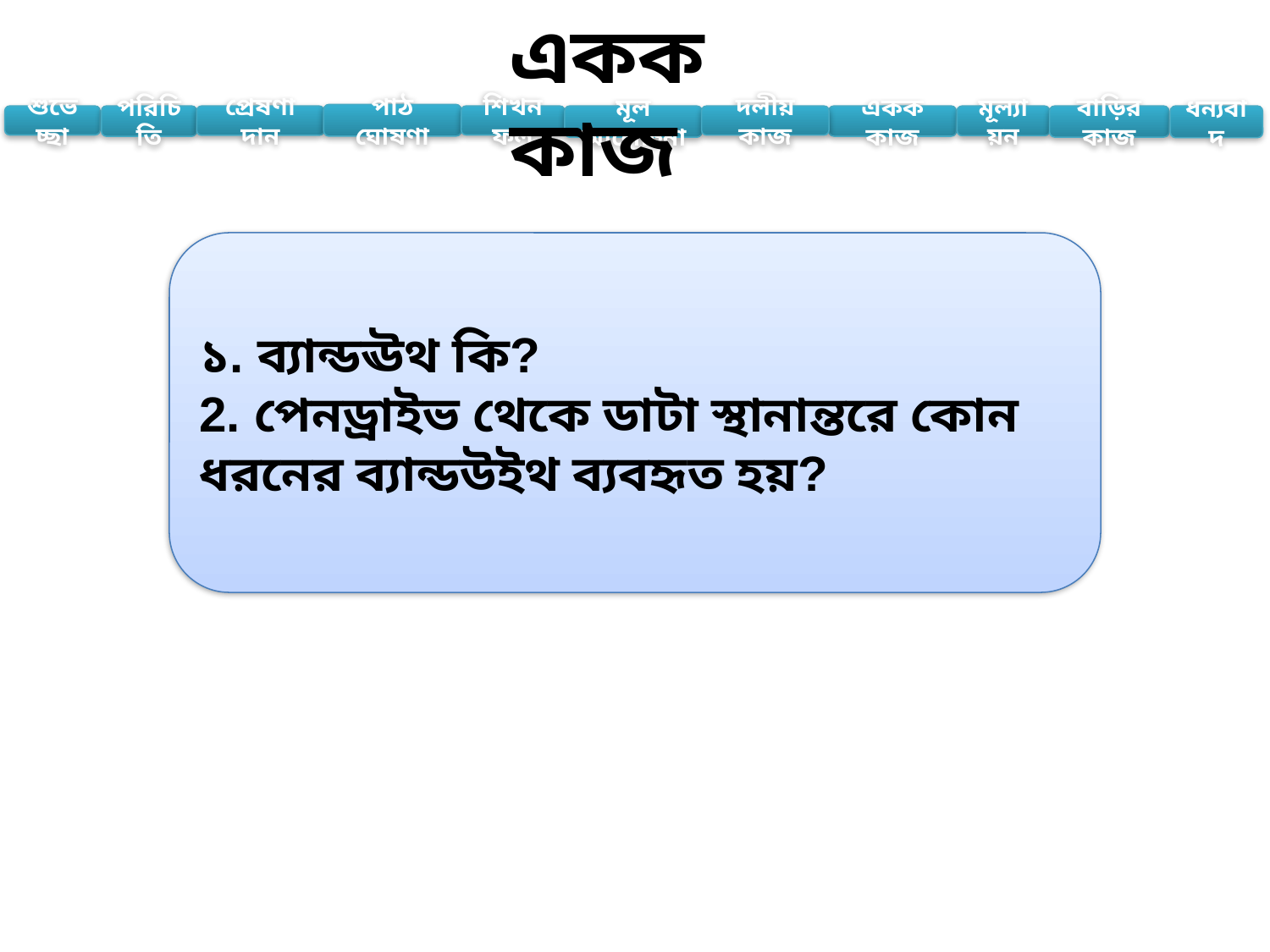

একক কাজ
১. ব্যান্ডঊথ কি?
2. পেনড্রাইভ থেকে ডাটা স্থানান্তরে কোন  ধরনের ব্যান্ডউইথ ব্যবহৃত হয়?